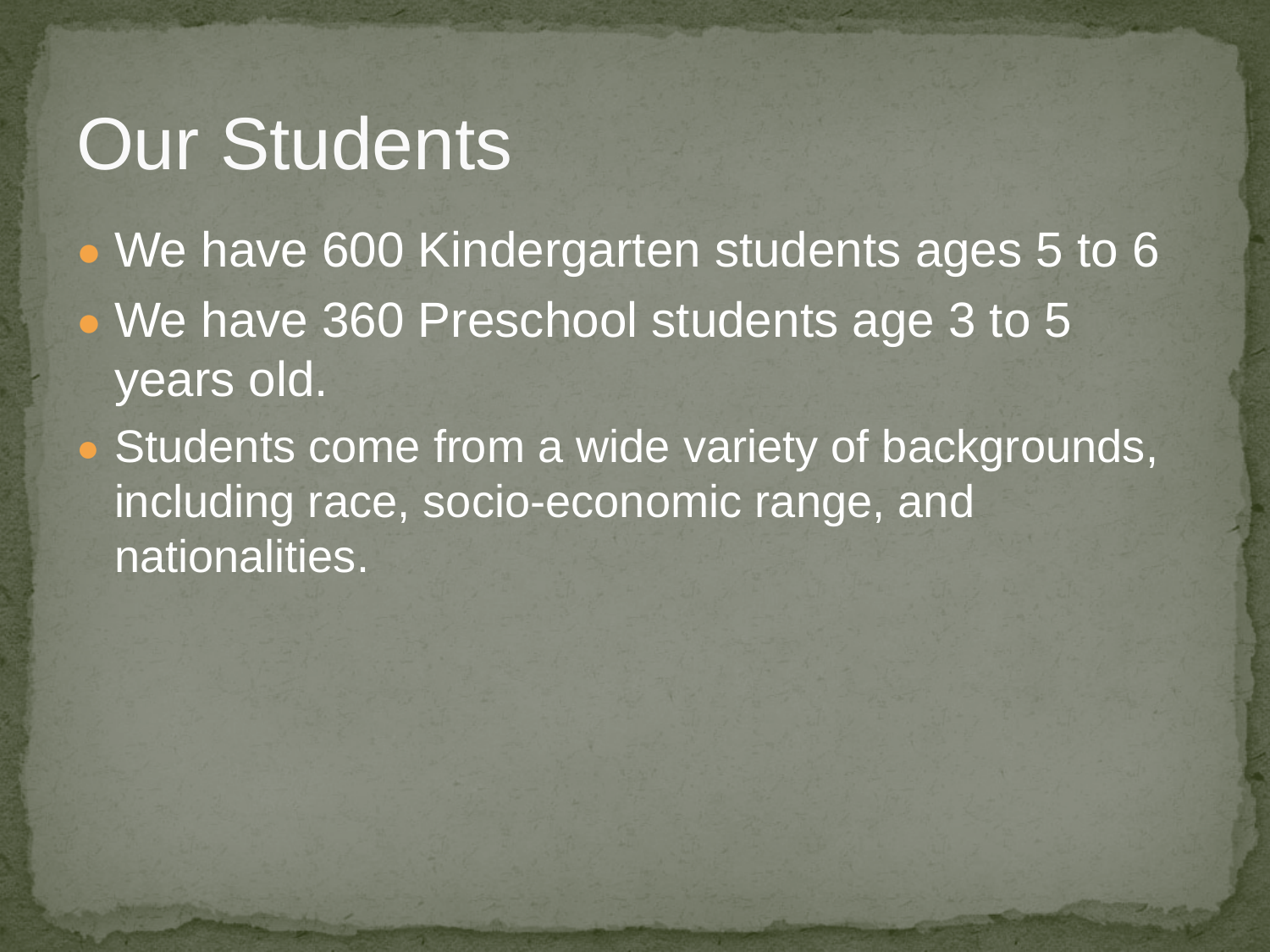

# Our Students
We have 600 Kindergarten students ages 5 to 6
We have 360 Preschool students age 3 to 5 years old.
Students come from a wide variety of backgrounds, including race, socio-economic range, and nationalities.